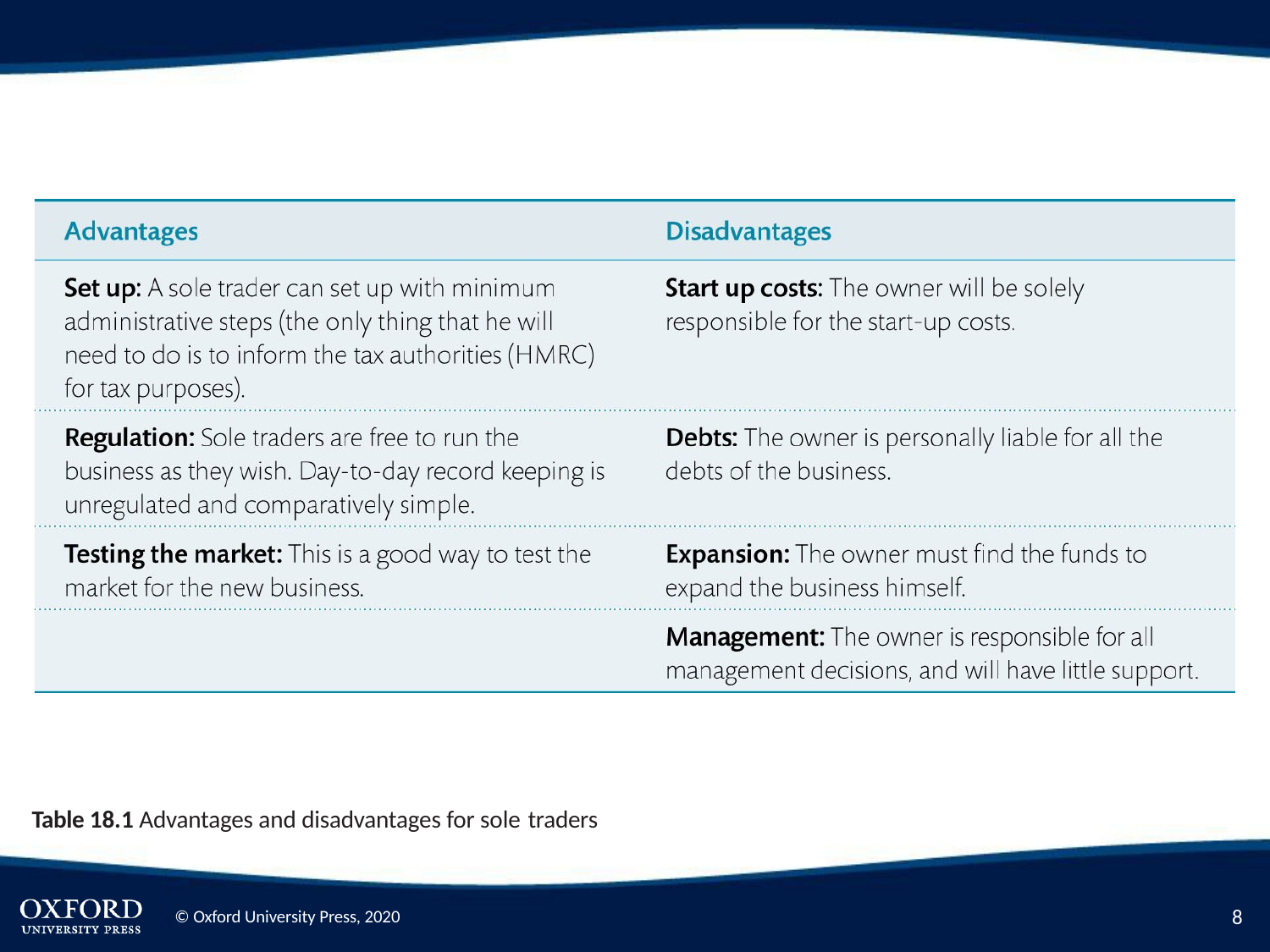

Table 18.1 Advantages and disadvantages for sole traders
8
© Oxford University Press, 2020